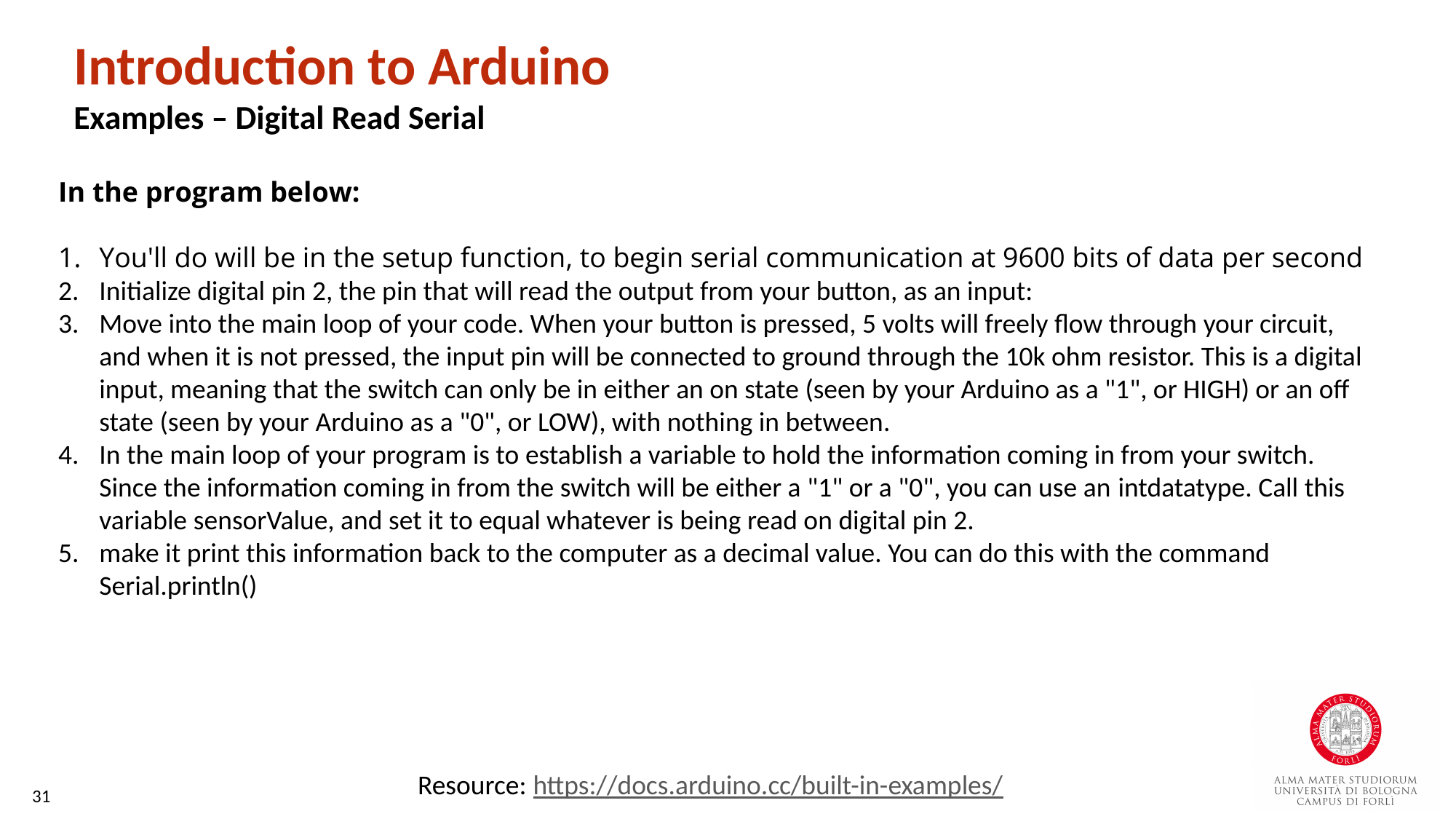

Introduction to Arduino
Examples – Digital Read Serial

In the program below:

You'll do will be in the setup function, to begin serial communication at 9600 bits of data per second
Initialize digital pin 2, the pin that will read the output from your button, as an input:
Move into the main loop of your code. When your button is pressed, 5 volts will freely flow through your circuit, and when it is not pressed, the input pin will be connected to ground through the 10k ohm resistor. This is a digital input, meaning that the switch can only be in either an on state (seen by your Arduino as a "1", or HIGH) or an off state (seen by your Arduino as a "0", or LOW), with nothing in between.
In the main loop of your program is to establish a variable to hold the information coming in from your switch. Since the information coming in from the switch will be either a "1" or a "0", you can use an intdatatype. Call this variable sensorValue, and set it to equal whatever is being read on digital pin 2.
make it print this information back to the computer as a decimal value. You can do this with the command Serial.println()
Resource: https://docs.arduino.cc/built-in-examples/